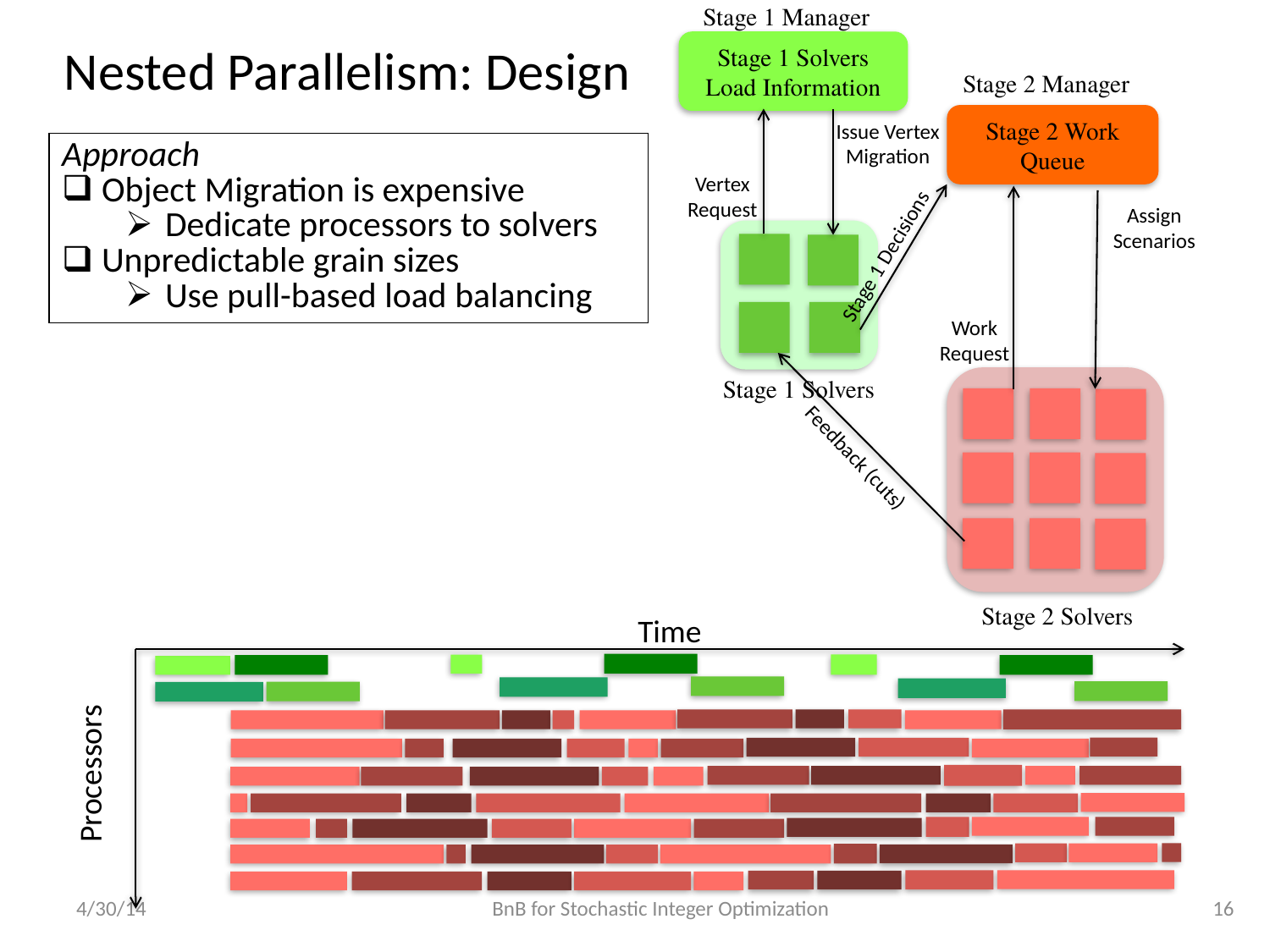

Stage 1 Manager
Stage 1 Solvers Load Information
Stage 2 Manager
Stage 2 Work Queue
Issue Vertex Migration
Vertex Request
Assign Scenarios

Stage 1 Decisions

Work Request
Stage 1 Solvers

Feedback (cuts)

Stage 2 Solvers
Nested Parallelism: Design
| Approach Object Migration is expensive Dedicate processors to solvers Unpredictable grain sizes Use pull-based load balancing |
| --- |
Time

Processors

4/30/14
BnB for Stochastic Integer Optimization
16